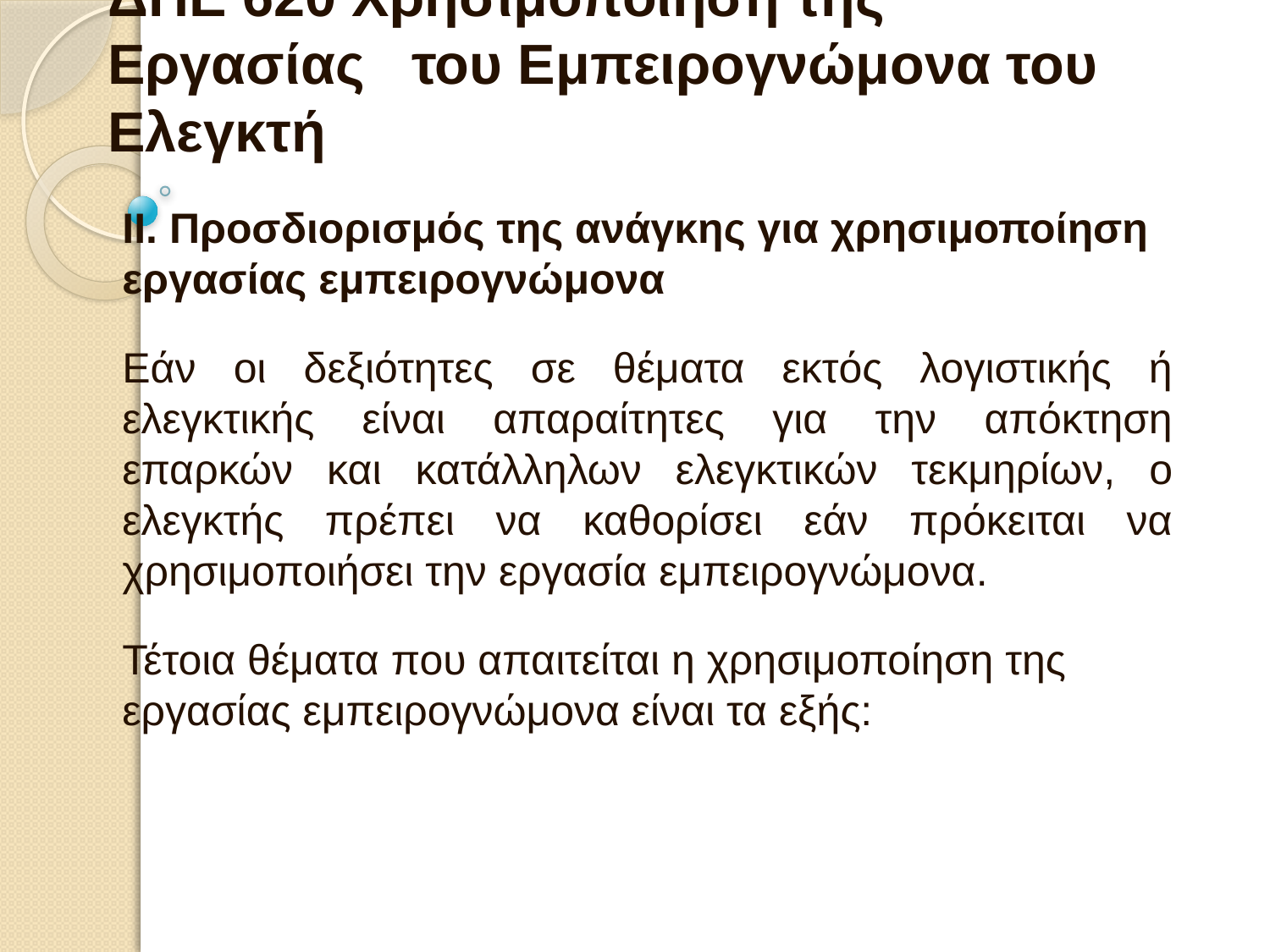

ΔΠΕ 620 Χρησιμοποίηση της Εργασίας   του Εμπειρογνώμονα του Ελεγκτή
ΙΙ. Προσδιορισμός της ανάγκης για χρησιμοποίηση εργασίας εμπειρογνώμονα

Εάν οι δεξιότητες σε θέματα εκτός λογιστικής ή ελεγκτικής είναι απαραίτητες για την απόκτηση επαρκών και κατάλληλων ελεγκτικών τεκμηρίων, ο ελεγκτής πρέπει να καθορίσει εάν πρόκειται να χρησιμοποιήσει την εργασία εμπειρογνώμονα.

Τέτοια θέματα που απαιτείται η χρησιμοποίηση της εργασίας εμπειρογνώμονα είναι τα εξής: